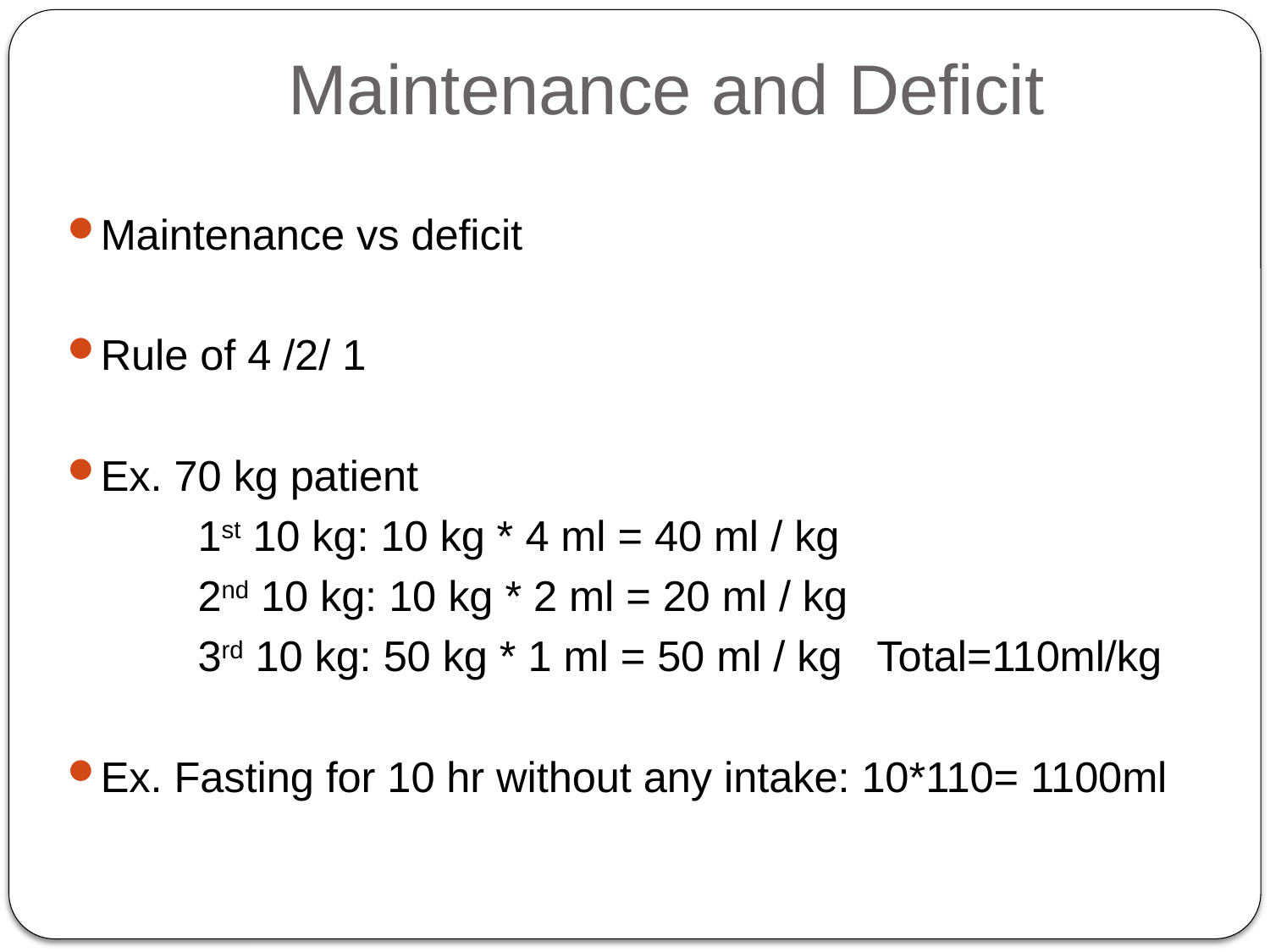

# Maintenance and Deficit
Maintenance vs deficit

Rule of 4 /2/ 1

Ex. 70 kg patient
           1st 10 kg: 10 kg * 4 ml = 40 ml / kg
           2nd 10 kg: 10 kg * 2 ml = 20 ml / kg
           3rd 10 kg: 50 kg * 1 ml = 50 ml / kg   Total=110ml/kg

Ex. Fasting for 10 hr without any intake: 10*110= 1100ml